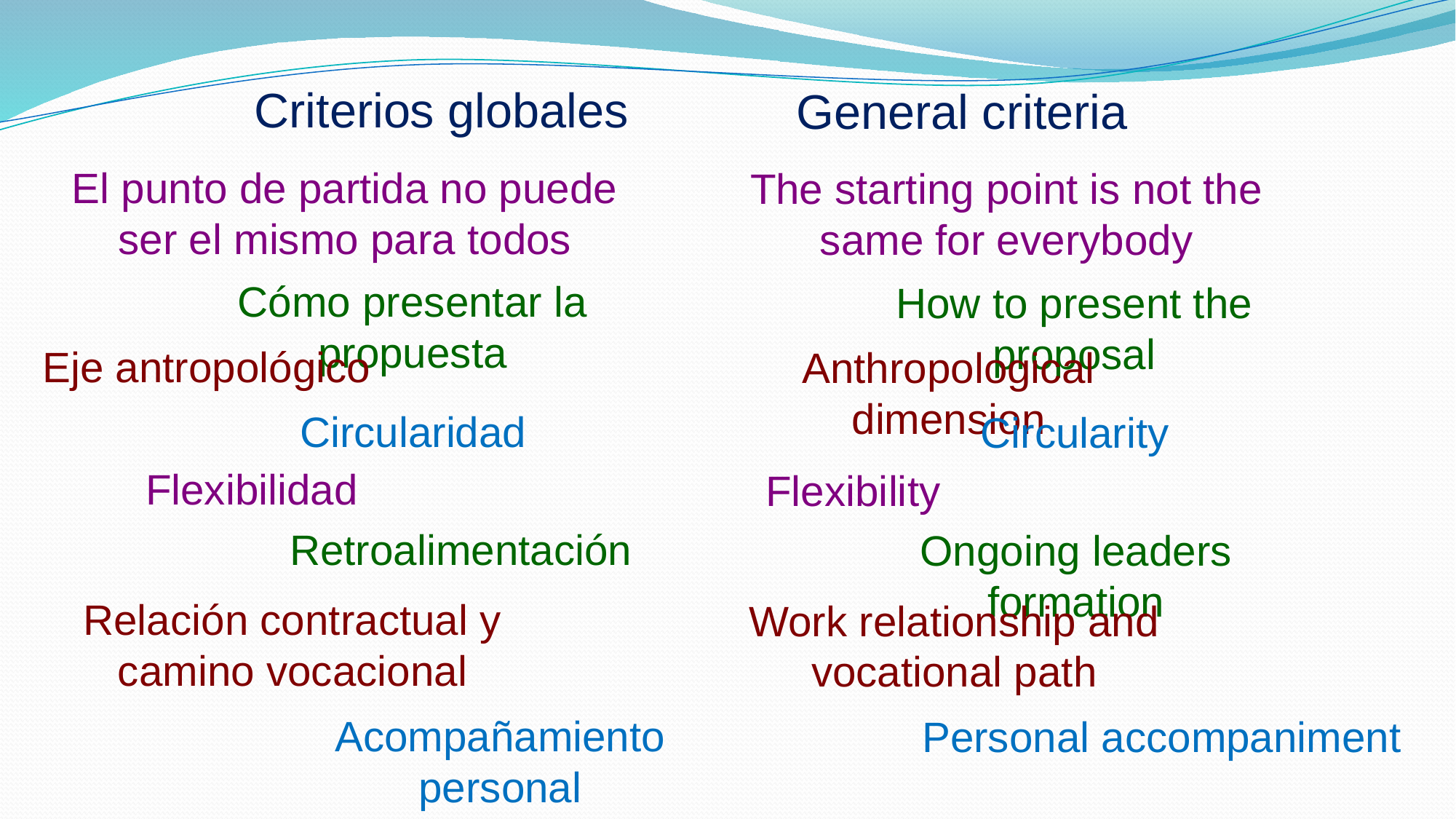

Criterios globales
General criteria
El punto de partida no puede ser el mismo para todos
The starting point is not the same for everybody
Cómo presentar la propuesta
How to present the proposal
Eje antropológico
Anthropological dimension
Circularidad
Circularity
Flexibilidad
Flexibility
Retroalimentación
Ongoing leaders formation
Relación contractual y camino vocacional
Work relationship and vocational path
Acompañamiento personal
Personal accompaniment